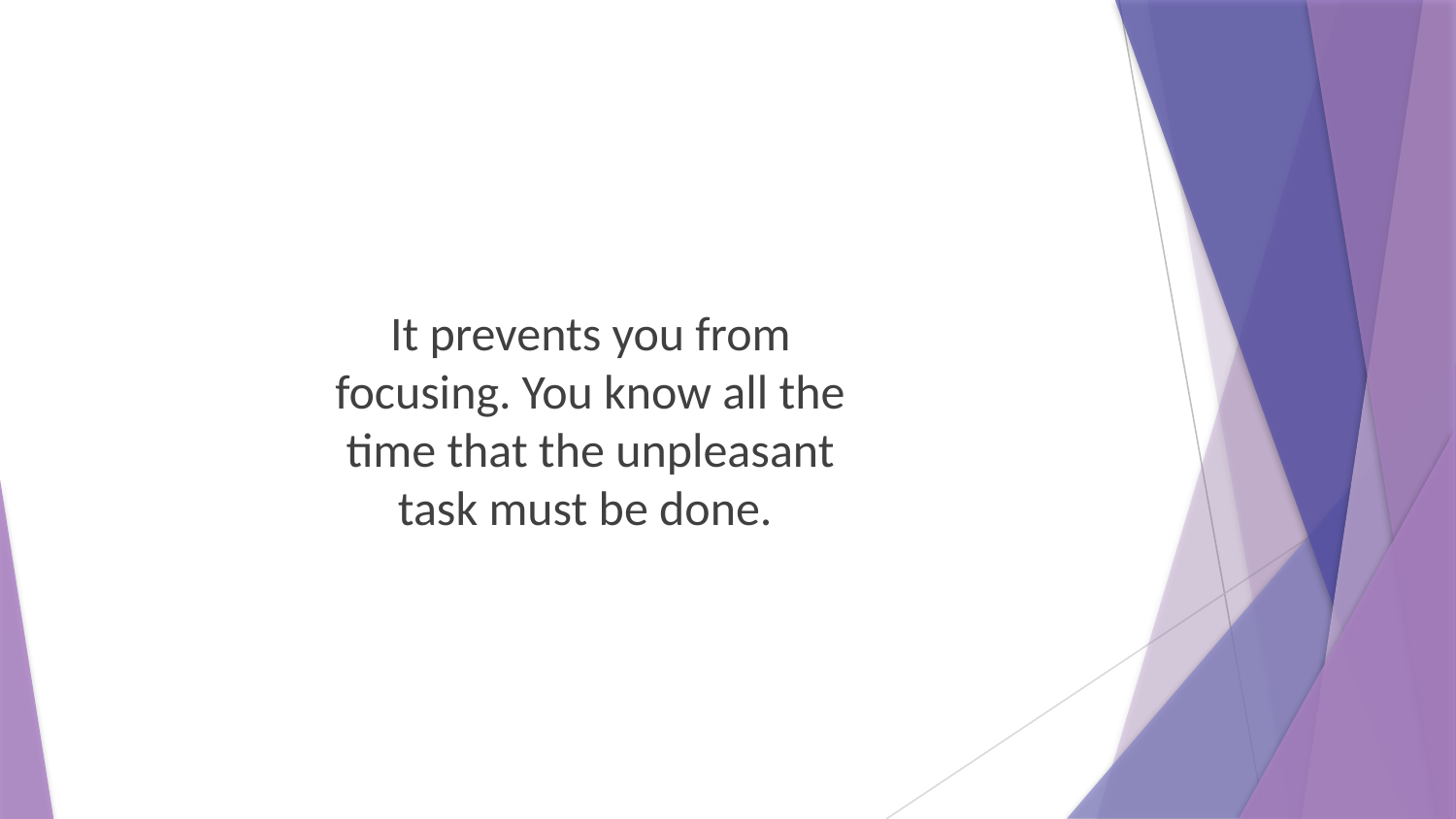

It prevents you from focusing. You know all the time that the unpleasant task must be done.